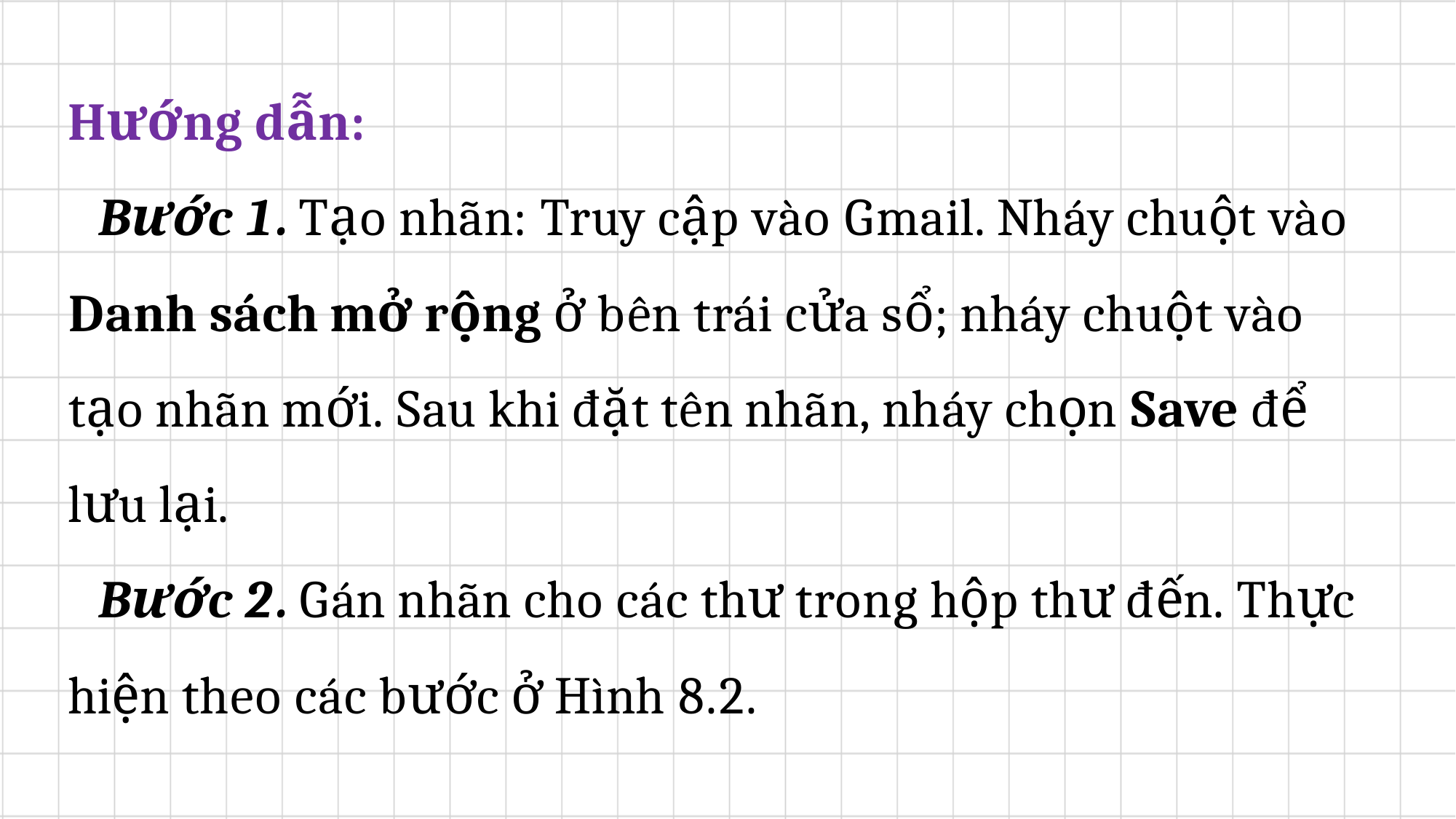

Hướng dẫn:
	Bước 1. Tạo nhãn: Truy cập vào Gmail. Nháy chuột vào Danh sách mở rộng ở bên trái cửa sổ; nháy chuột vào tạo nhãn mới. Sau khi đặt tên nhãn, nháy chọn Save để lưu lại.
	Bước 2. Gán nhãn cho các thư trong hộp thư đến. Thực hiện theo các bước ở Hình 8.2.